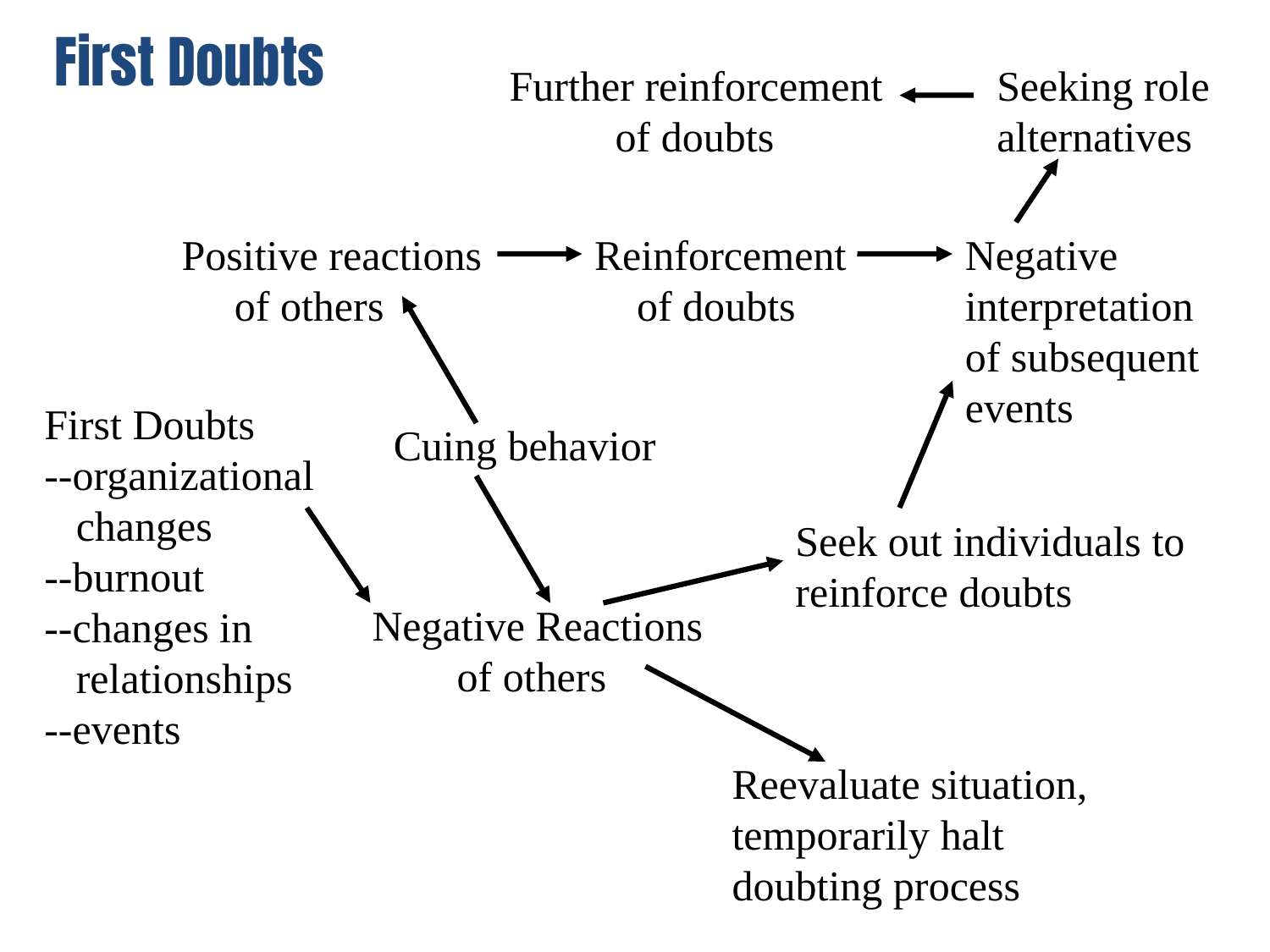

First Doubts
Further reinforcement
          of doubts
Seeking role
alternatives

Positive reactions
     of others
Reinforcement
    of doubts
Negative
interpretation
of subsequent
events

First Doubts
--organizational
   changes
--burnout
--changes in
   relationships
--events
Cuing behavior

Seek out individuals to
reinforce doubts

Negative Reactions
        of others

Reevaluate situation, temporarily halt doubting process